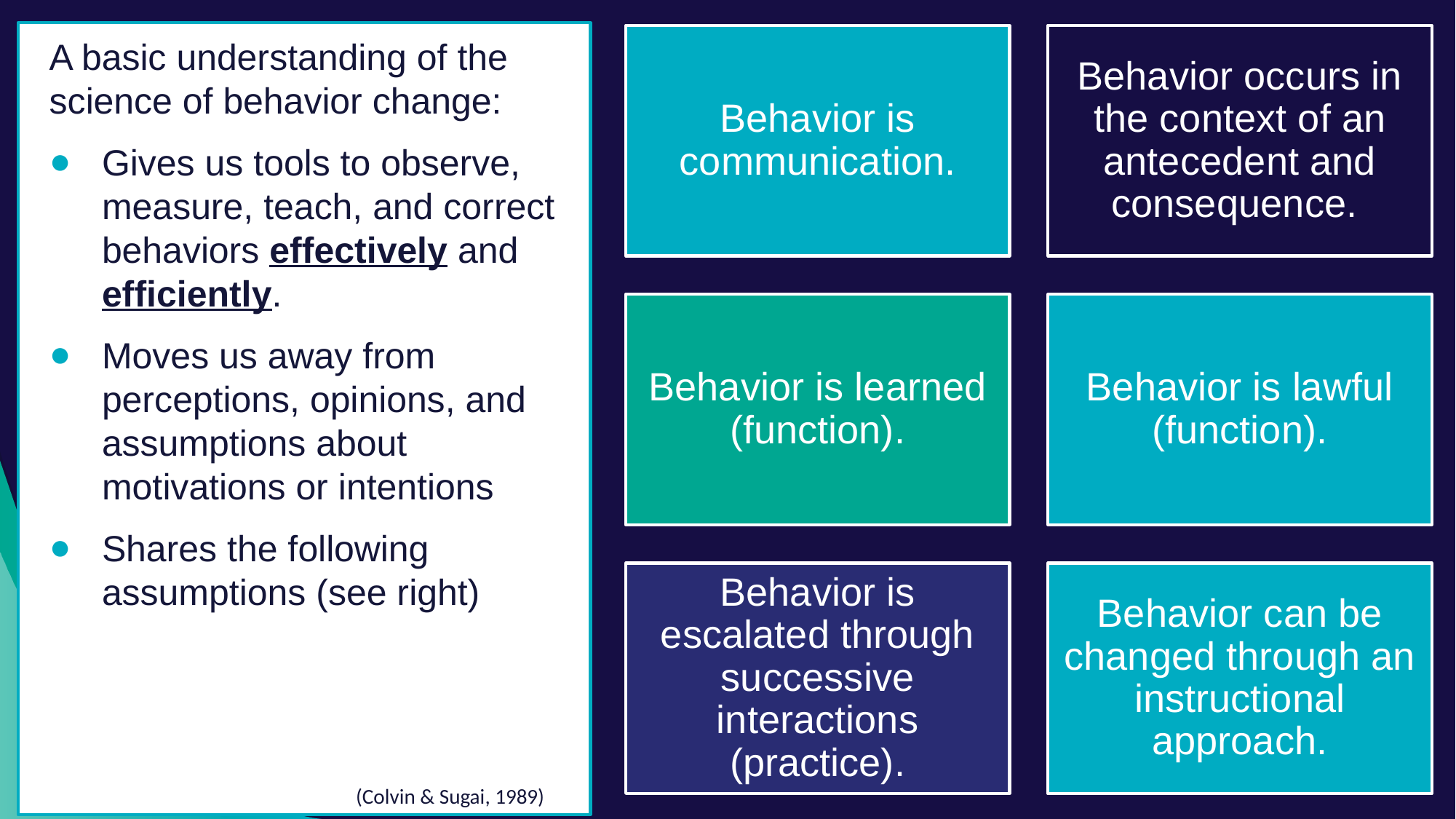

A basic understanding of the science of behavior change:
Gives us tools to observe, measure, teach, and correct behaviors effectively and efficiently.
Moves us away from perceptions, opinions, and assumptions about motivations or intentions
Shares the following assumptions (see right)
Behavior is communication.
Behavior occurs in the context of an antecedent and consequence.
Behavior is learned (function).
Behavior is lawful (function).
Behavior is escalated through successive interactions (practice).
Behavior can be changed through an instructional approach.
(Colvin & Sugai, 1989)